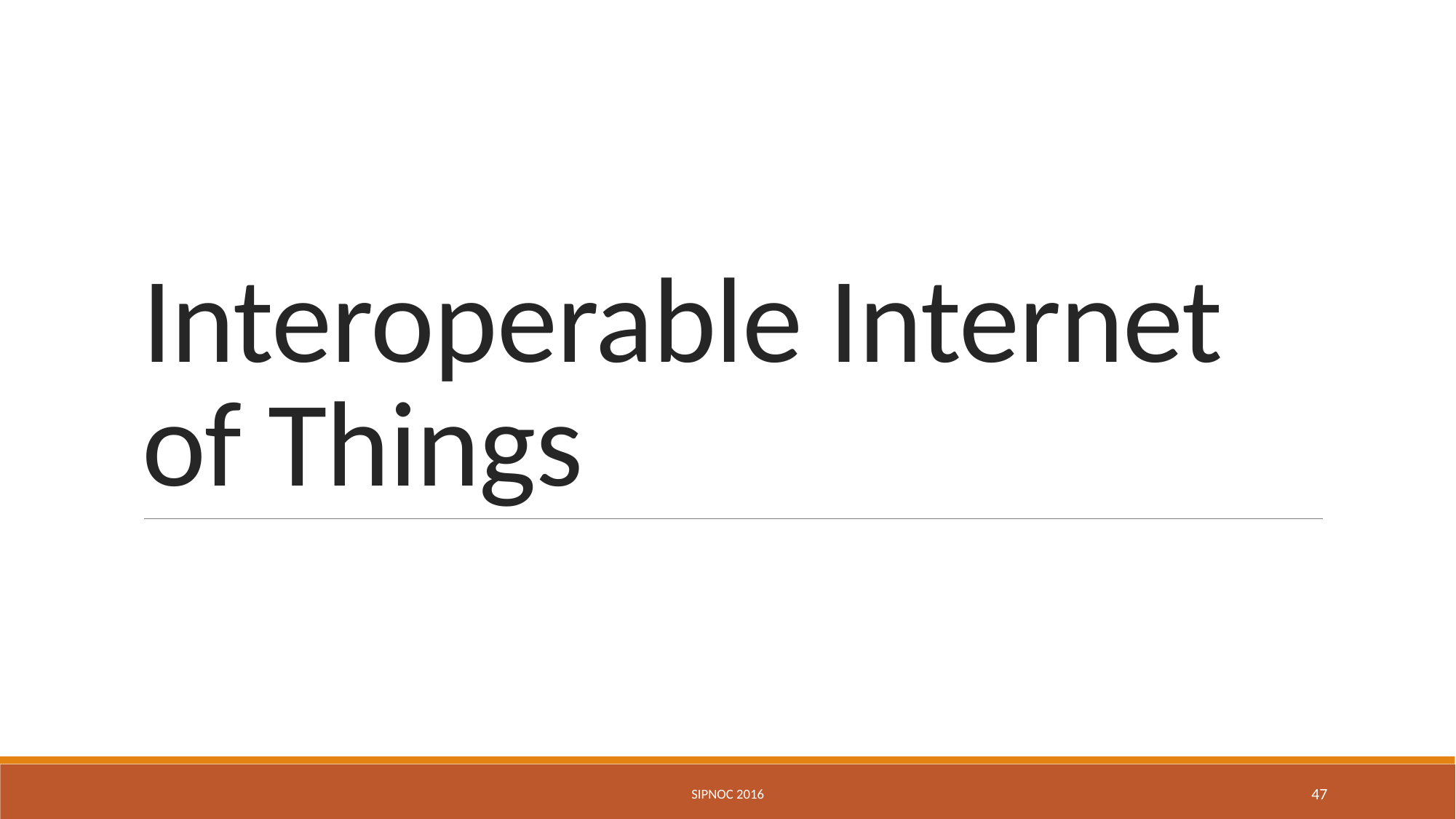

# Interoperable Internet of Things

SIPNOC 2016
47